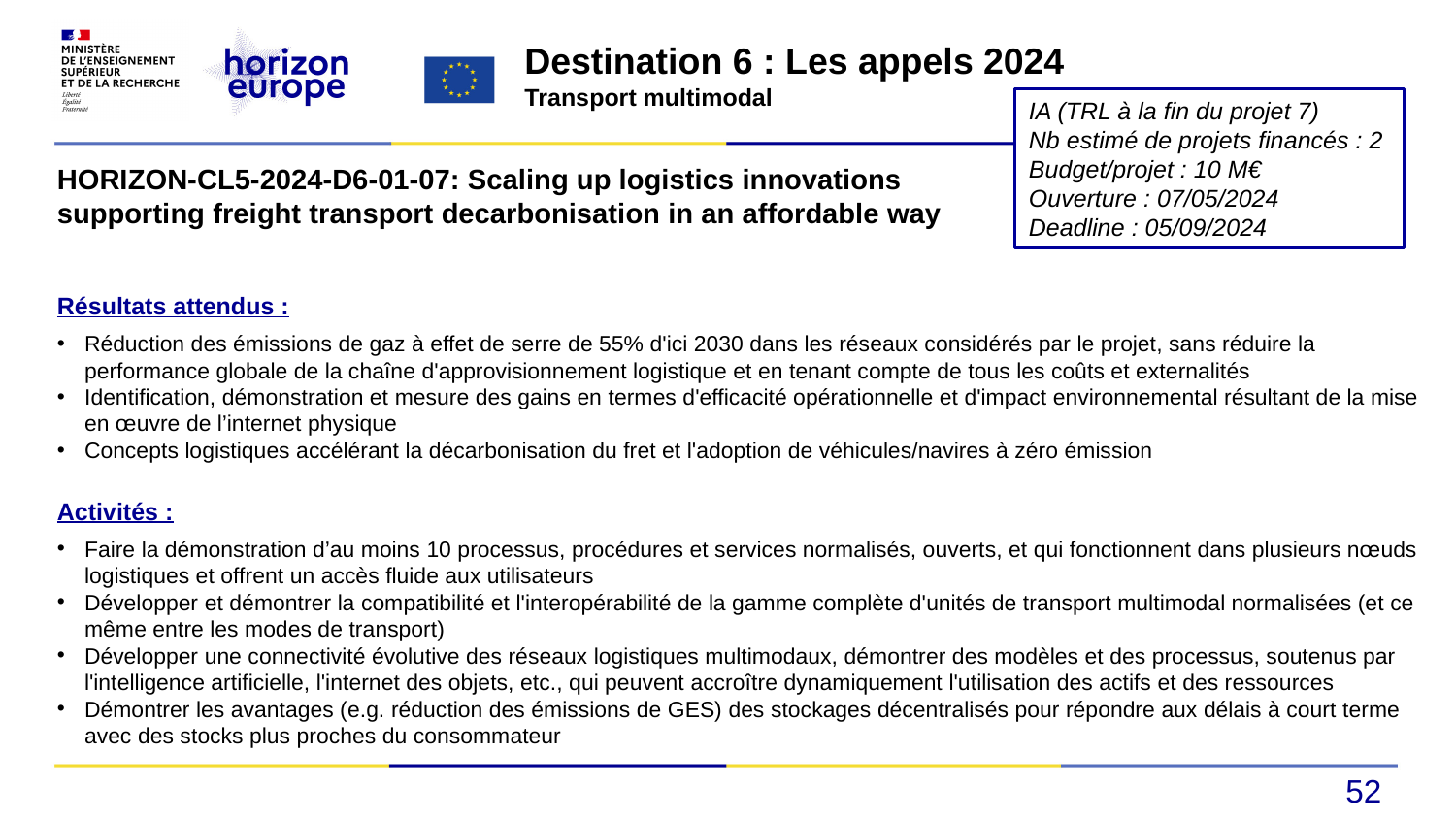

Destination 6 : Les appels 2024
Transport multimodal
IA (TRL à la fin du projet 7)
Nb estimé de projets financés : 2
Budget/projet : 10 M€
Ouverture : 07/05/2024
Deadline : 05/09/2024
HORIZON-CL5-2024-D6-01-07: Scaling up logistics innovations supporting freight transport decarbonisation in an affordable way
Résultats attendus :
Réduction des émissions de gaz à effet de serre de 55% d'ici 2030 dans les réseaux considérés par le projet, sans réduire la performance globale de la chaîne d'approvisionnement logistique et en tenant compte de tous les coûts et externalités
Identification, démonstration et mesure des gains en termes d'efficacité opérationnelle et d'impact environnemental résultant de la mise en œuvre de l’internet physique
Concepts logistiques accélérant la décarbonisation du fret et l'adoption de véhicules/navires à zéro émission

Activités :
Faire la démonstration d’au moins 10 processus, procédures et services normalisés, ouverts, et qui fonctionnent dans plusieurs nœuds logistiques et offrent un accès fluide aux utilisateurs
Développer et démontrer la compatibilité et l'interopérabilité de la gamme complète d'unités de transport multimodal normalisées (et ce même entre les modes de transport)
Développer une connectivité évolutive des réseaux logistiques multimodaux, démontrer des modèles et des processus, soutenus par l'intelligence artificielle, l'internet des objets, etc., qui peuvent accroître dynamiquement l'utilisation des actifs et des ressources
Démontrer les avantages (e.g. réduction des émissions de GES) des stockages décentralisés pour répondre aux délais à court terme avec des stocks plus proches du consommateur
52